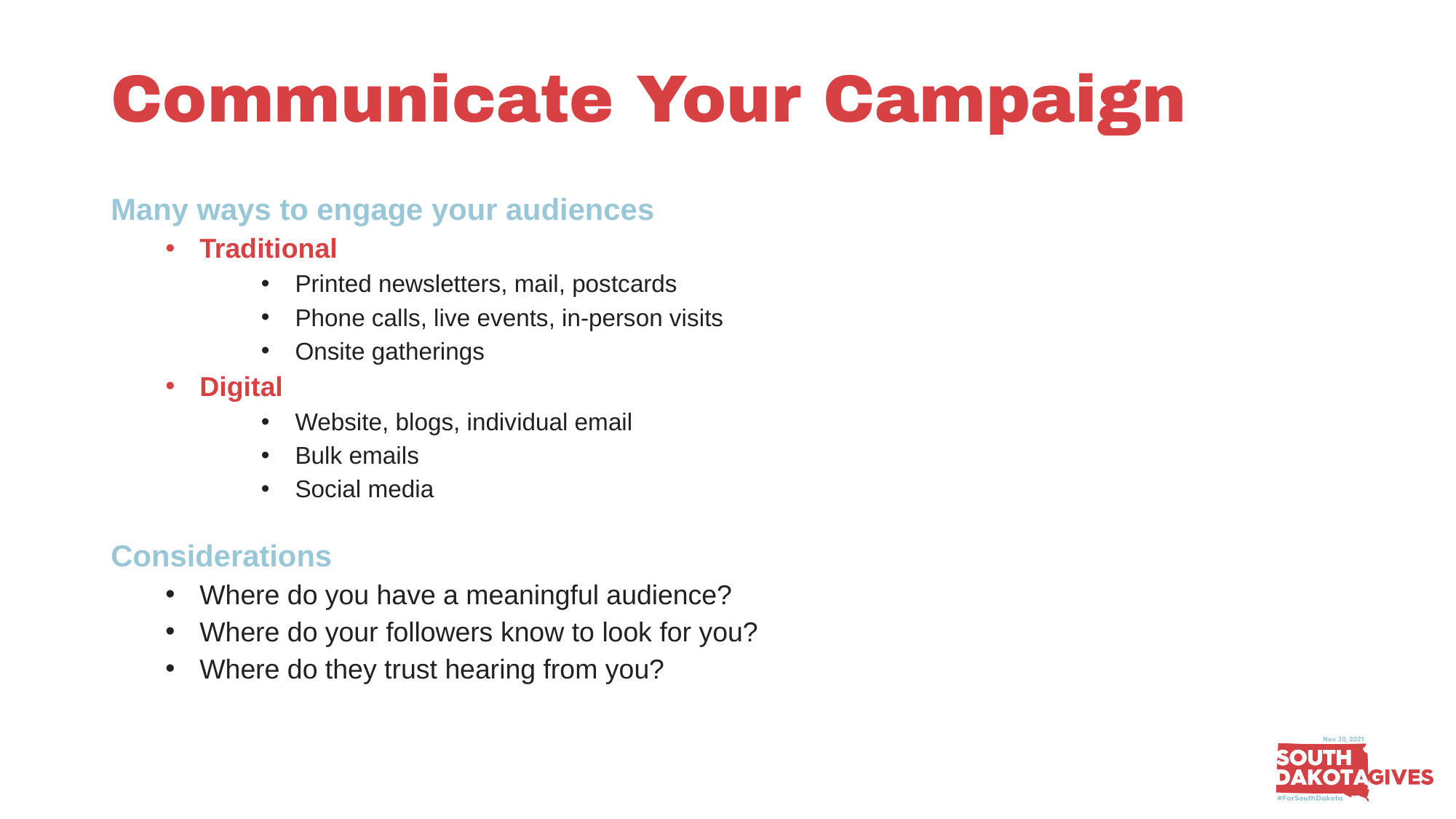

# Communicate Your Campaign

Many ways to engage your audiences
Traditional
Printed newsletters, mail, postcards
Phone calls, live events, in-person visits
Onsite gatherings
Digital
Website, blogs, individual email
Bulk emails
Social media

Considerations
Where do you have a meaningful audience?
Where do your followers know to look for you?
Where do they trust hearing from you?